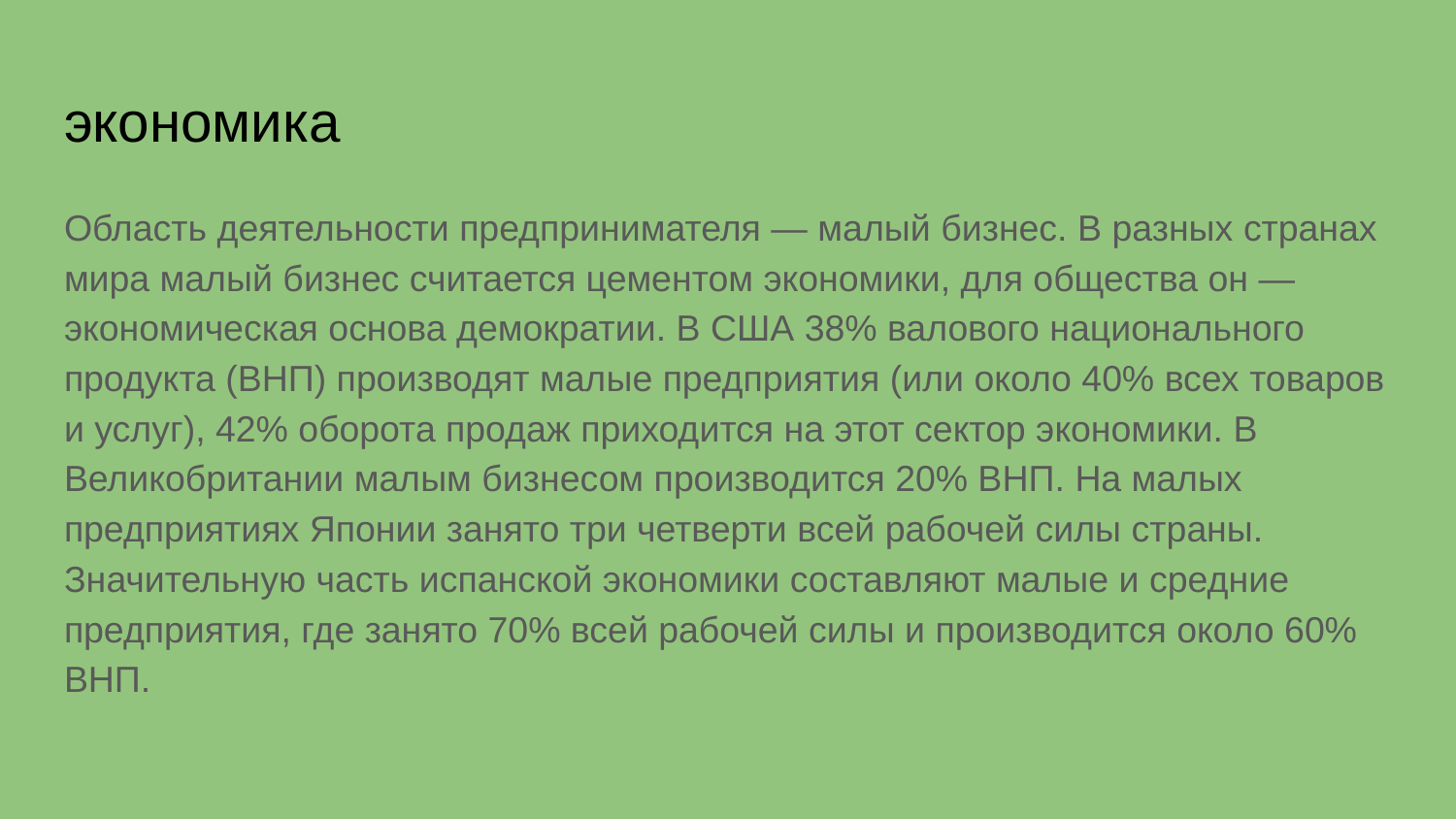

# экономика
Область деятельности предпринимателя — малый бизнес. В разных странах мира малый бизнес считается цементом экономики, для общества он — экономическая основа демократии. В США 38% валового национального продукта (ВНП) производят малые предприятия (или около 40% всех товаров и услуг), 42% оборота продаж приходится на этот сектор экономики. В Великобритании малым бизнесом производится 20% ВНП. На малых предприятиях Японии занято три четверти всей рабочей силы страны. Значительную часть испанской экономики составляют малые и средние предприятия, где занято 70% всей рабочей силы и производится около 60% ВНП.